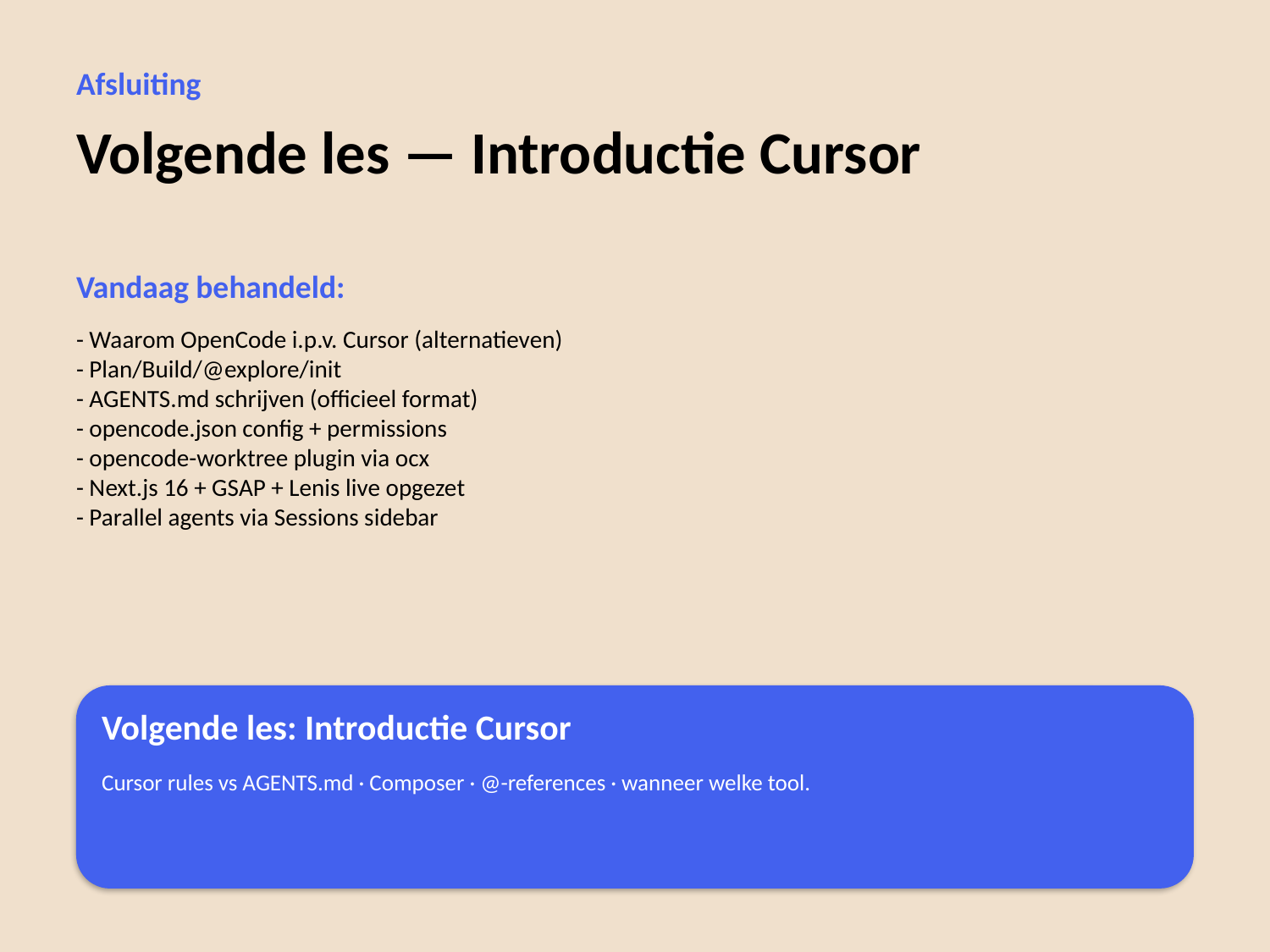

Afsluiting
Volgende les — Introductie Cursor
Vandaag behandeld:
- Waarom OpenCode i.p.v. Cursor (alternatieven)
- Plan/Build/@explore/init
- AGENTS.md schrijven (officieel format)
- opencode.json config + permissions
- opencode-worktree plugin via ocx
- Next.js 16 + GSAP + Lenis live opgezet
- Parallel agents via Sessions sidebar

Volgende les: Introductie Cursor
Cursor rules vs AGENTS.md · Composer · @-references · wanneer welke tool.